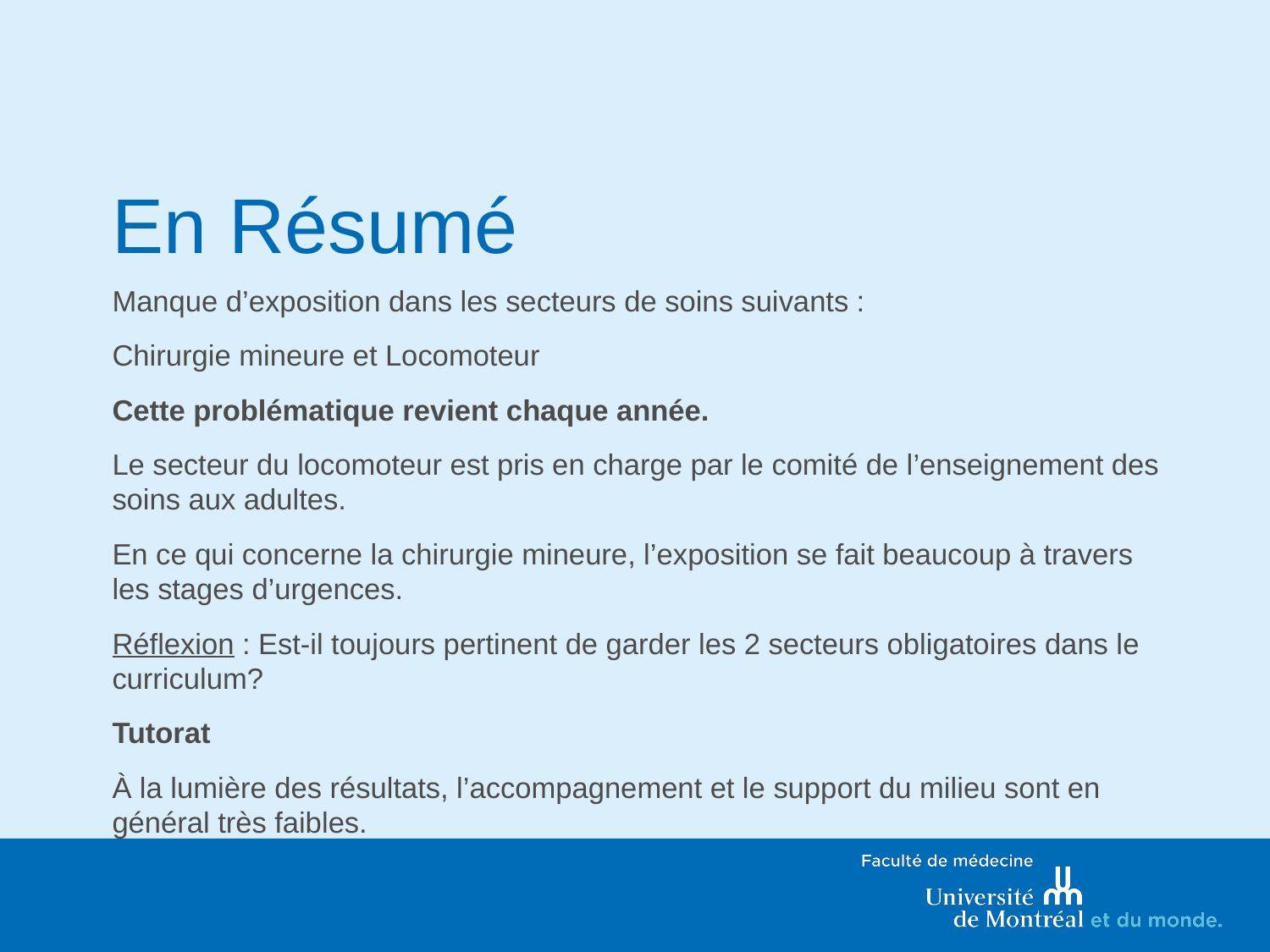

# En Résumé
Manque d’exposition dans les secteurs de soins suivants :
Chirurgie mineure et Locomoteur
Cette problématique revient chaque année.
Le secteur du locomoteur est pris en charge par le comité de l’enseignement des soins aux adultes.
En ce qui concerne la chirurgie mineure, l’exposition se fait beaucoup à travers les stages d’urgences.
Réflexion : Est-il toujours pertinent de garder les 2 secteurs obligatoires dans le curriculum?
Tutorat
À la lumière des résultats, l’accompagnement et le support du milieu sont en général très faibles.